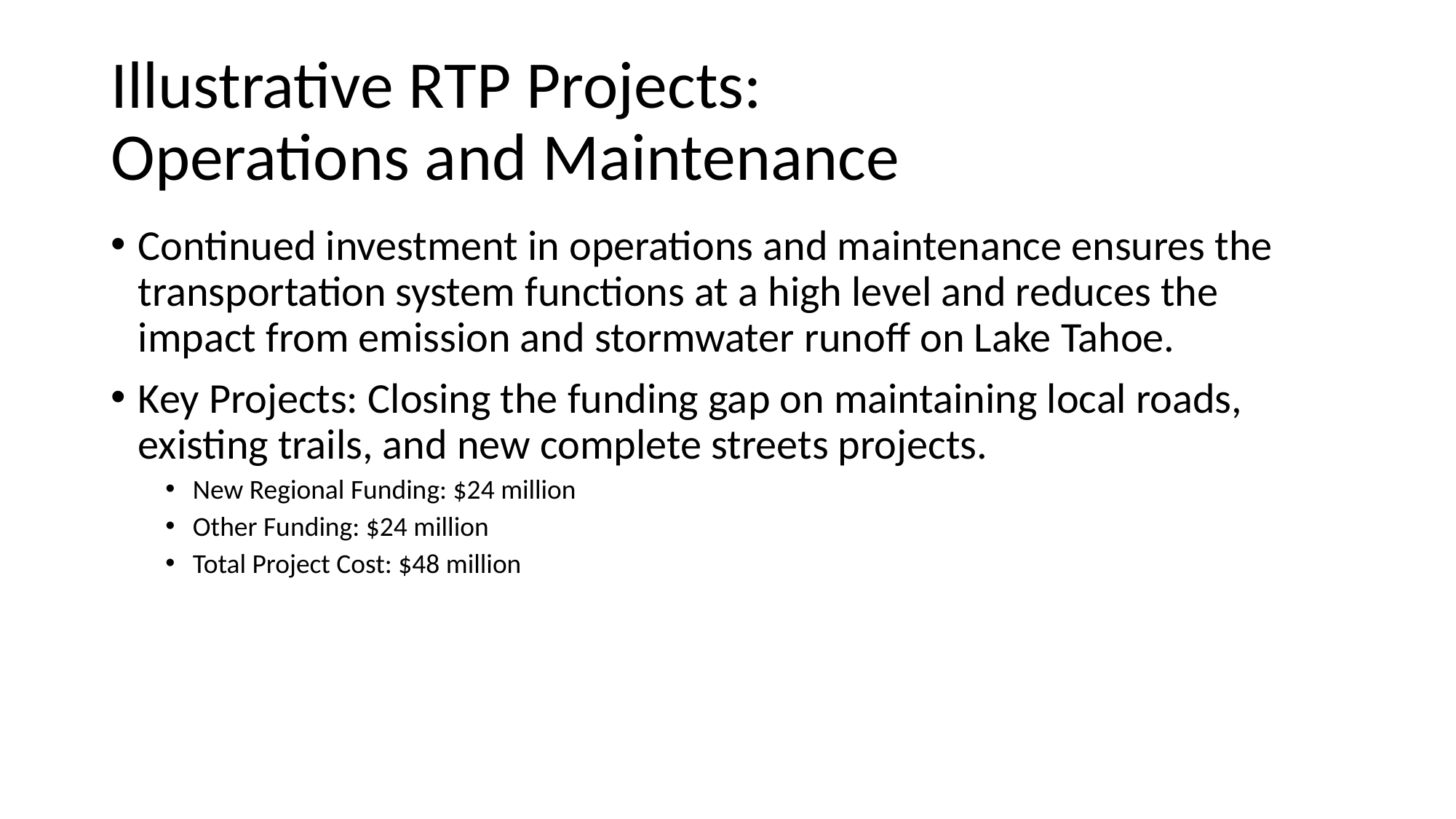

# Illustrative RTP Projects: Operations and Maintenance
Continued investment in operations and maintenance ensures the transportation system functions at a high level and reduces the impact from emission and stormwater runoff on Lake Tahoe.
Key Projects: Closing the funding gap on maintaining local roads, existing trails, and new complete streets projects.
New Regional Funding: $24 million
Other Funding: $24 million
Total Project Cost: $48 million